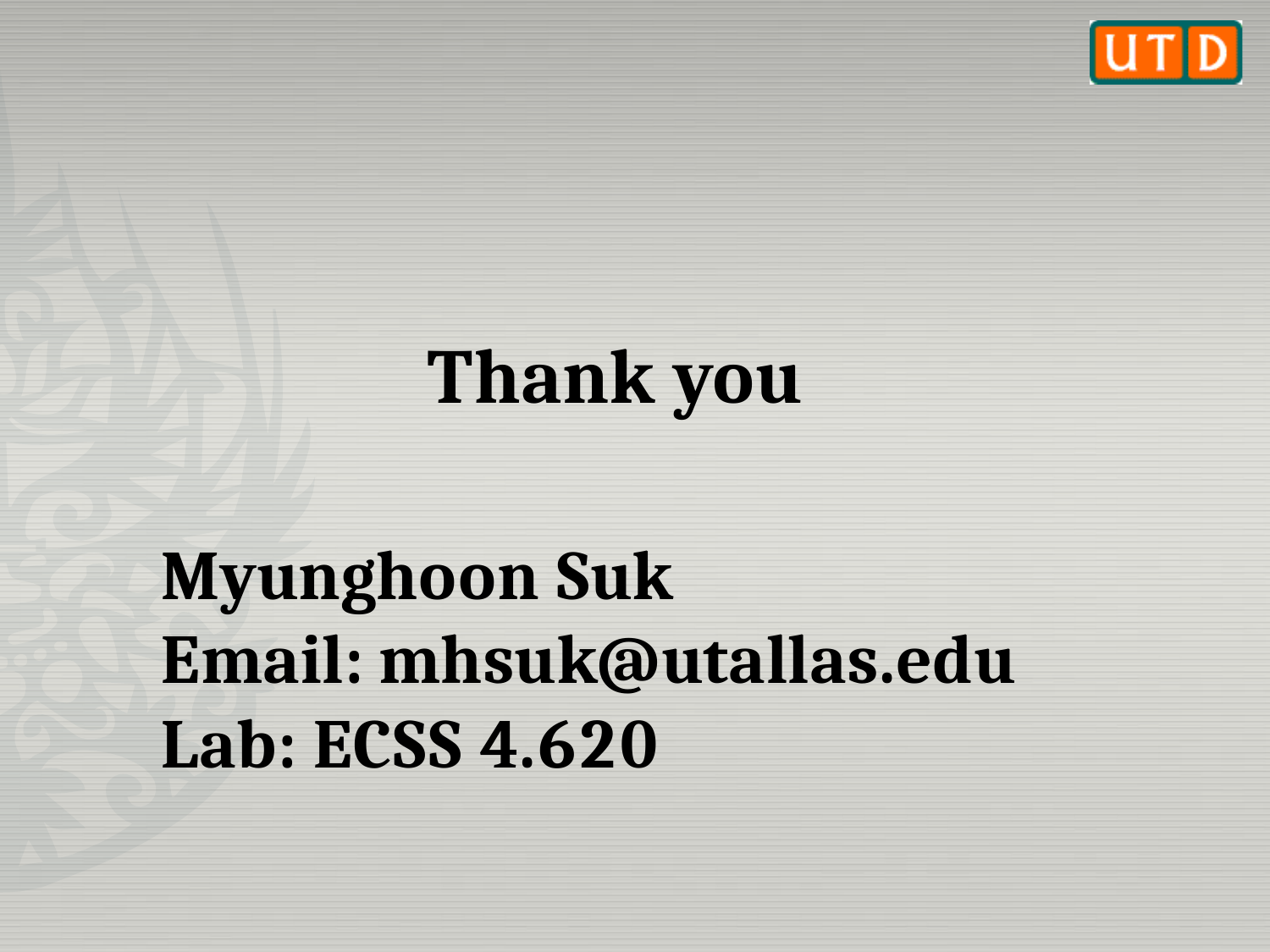

# Thank you
Myunghoon Suk
Email: mhsuk@utallas.edu
Lab: ECSS 4.620